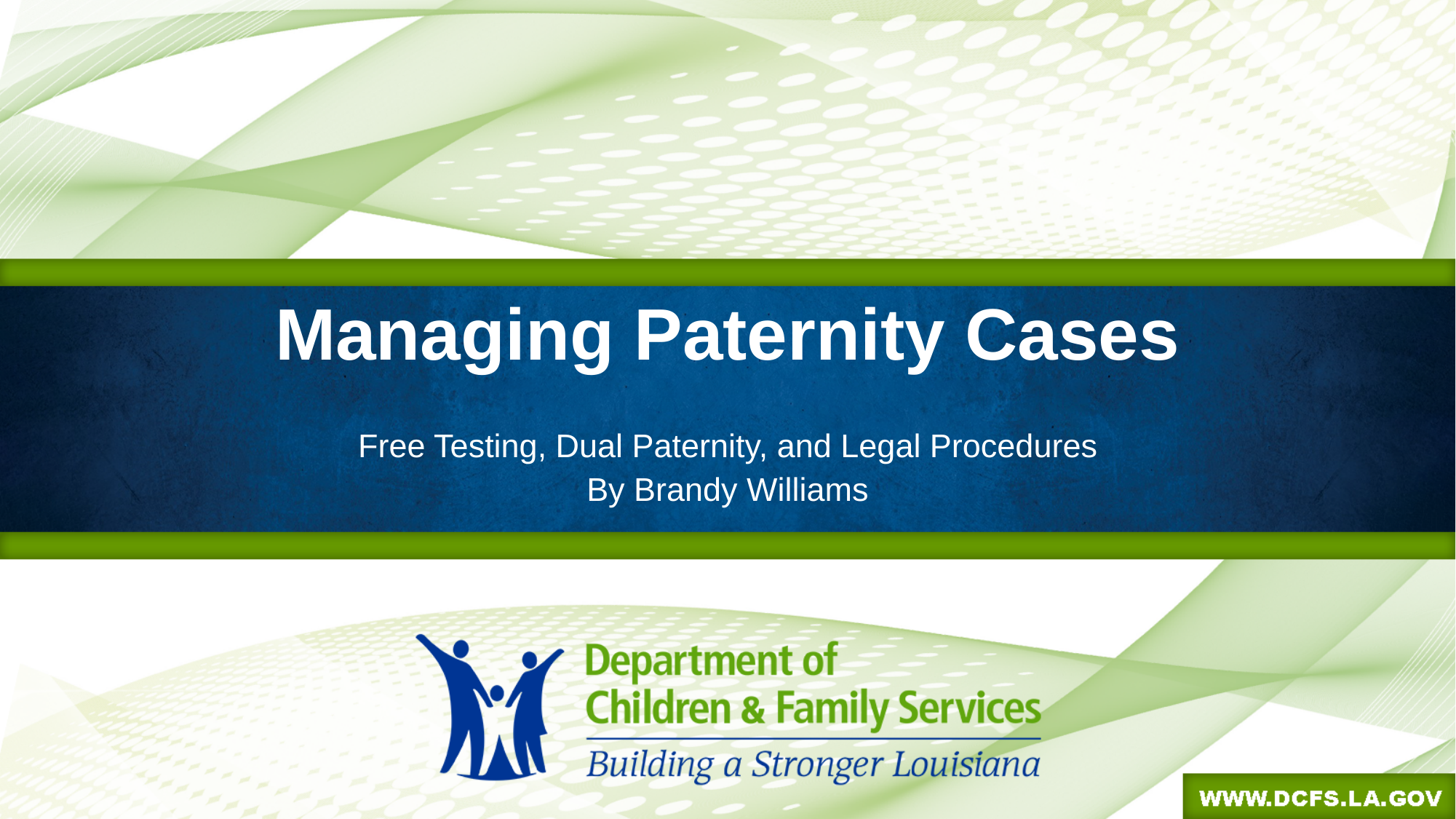

# Managing Paternity Cases
Free Testing, Dual Paternity, and Legal Procedures
By Brandy Williams